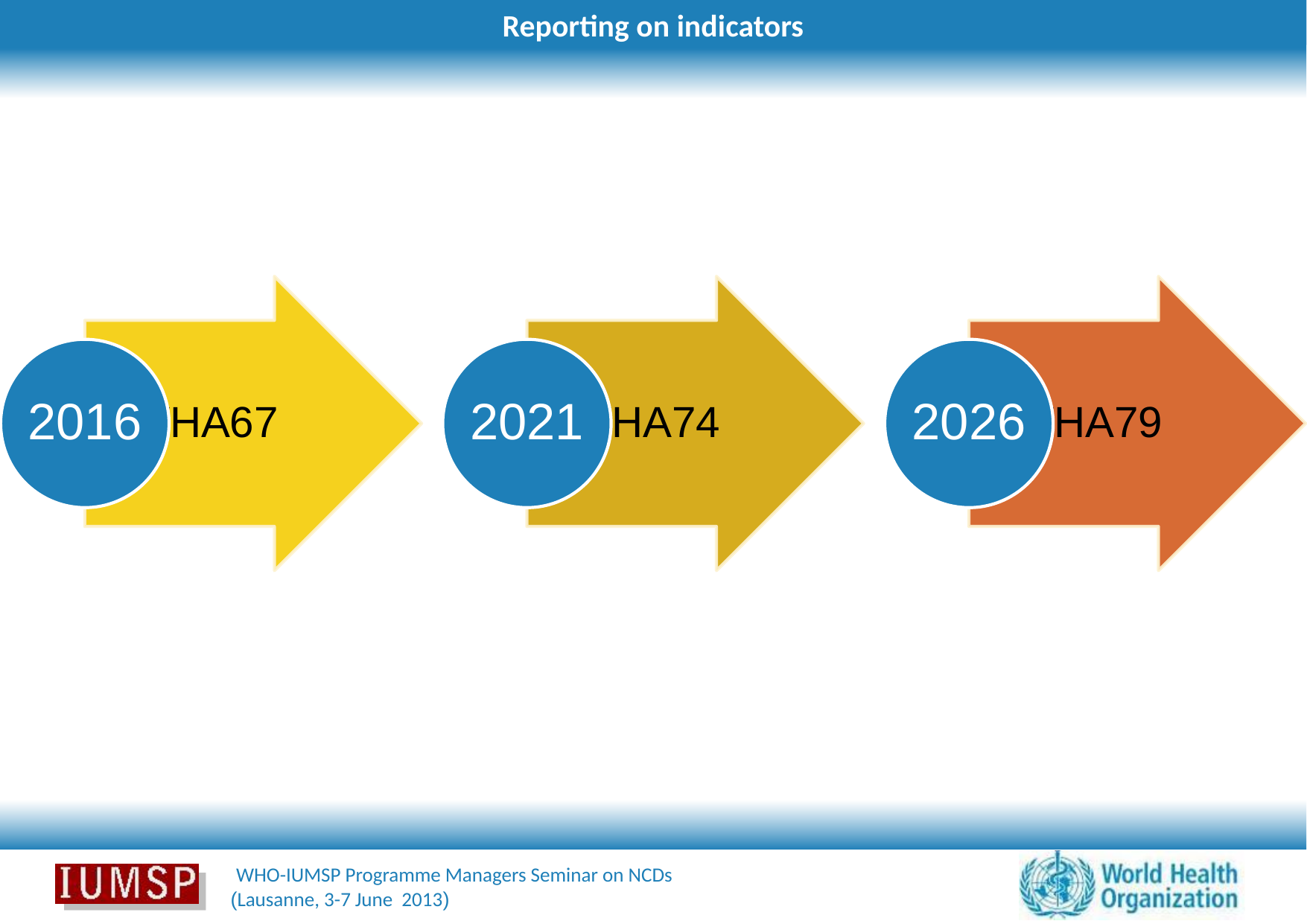

Reporting on indicators
WHA67
2016
WHA74
2021
WHA79
2026